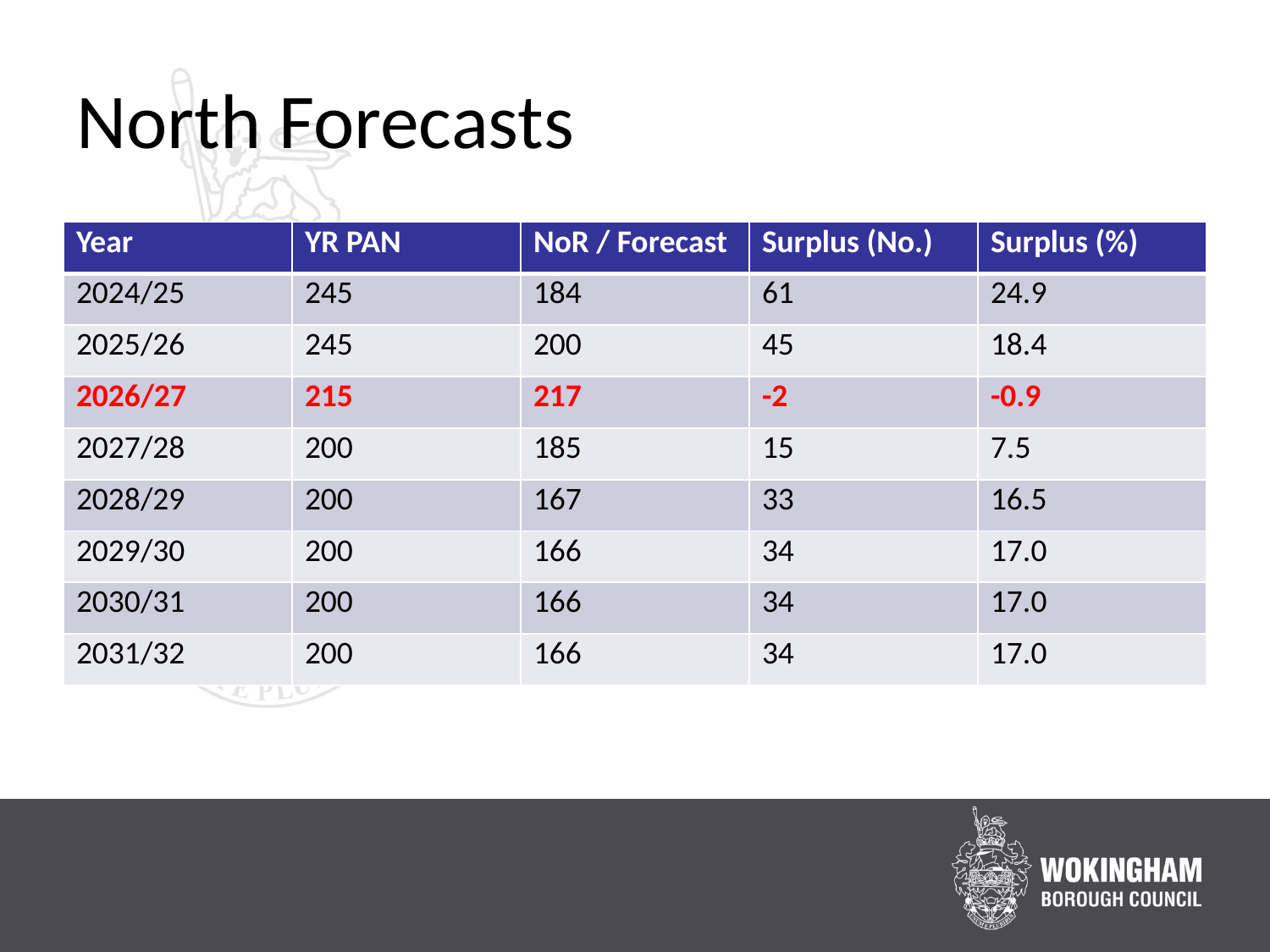

# North Forecasts
| Year | YR PAN | NoR / Forecast | Surplus (No.) | Surplus (%) |
| --- | --- | --- | --- | --- |
| 2024/25 | 245 | 184 | 61 | 24.9 |
| 2025/26 | 245 | 200 | 45 | 18.4 |
| 2026/27 | 215 | 217 | -2 | -0.9 |
| 2027/28 | 200 | 185 | 15 | 7.5 |
| 2028/29 | 200 | 167 | 33 | 16.5 |
| 2029/30 | 200 | 166 | 34 | 17.0 |
| 2030/31 | 200 | 166 | 34 | 17.0 |
| 2031/32 | 200 | 166 | 34 | 17.0 |